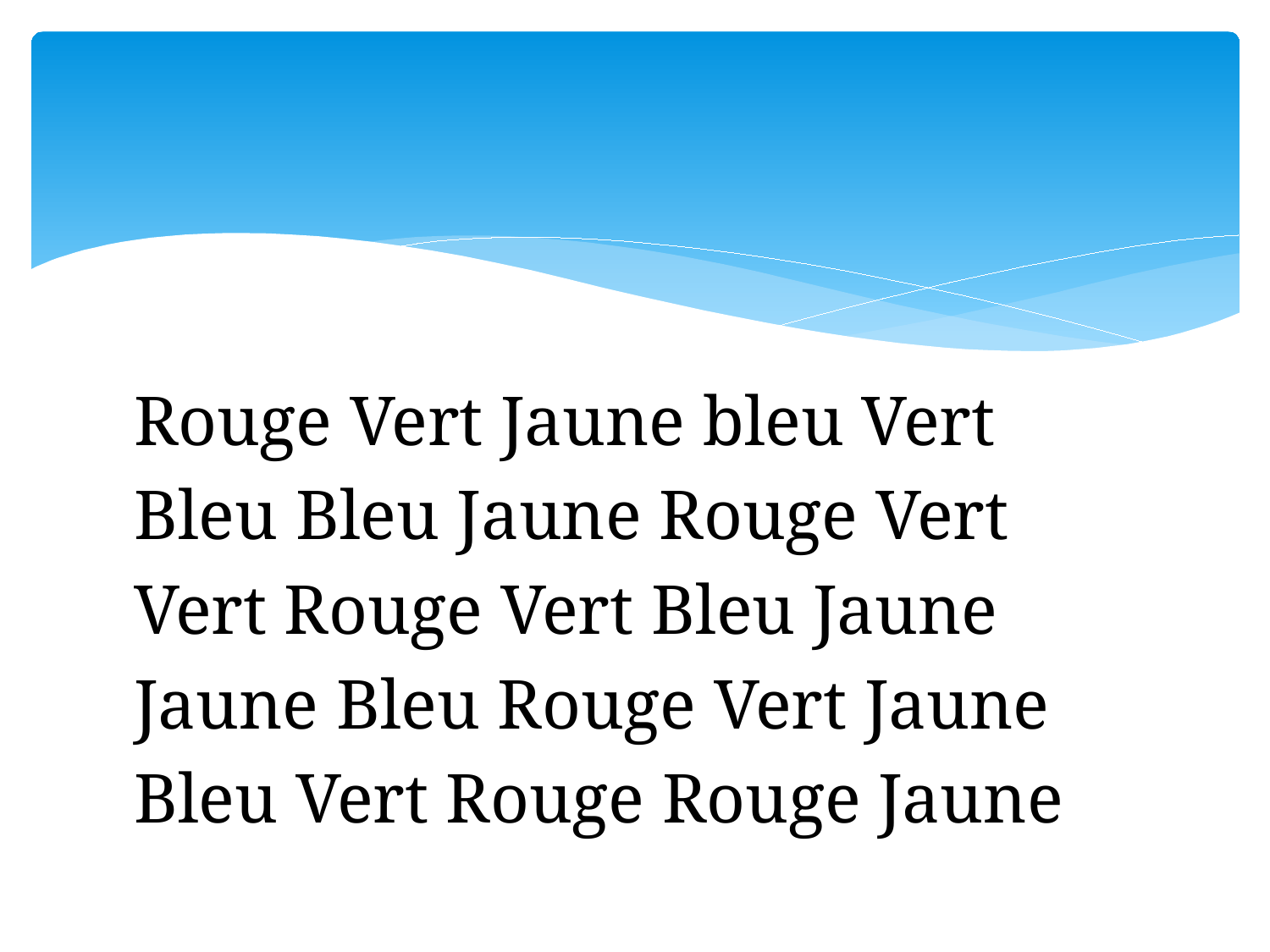

#
Rouge Vert Jaune bleu Vert
Bleu Bleu Jaune Rouge Vert
Vert Rouge Vert Bleu Jaune
Jaune Bleu Rouge Vert Jaune
Bleu Vert Rouge Rouge Jaune